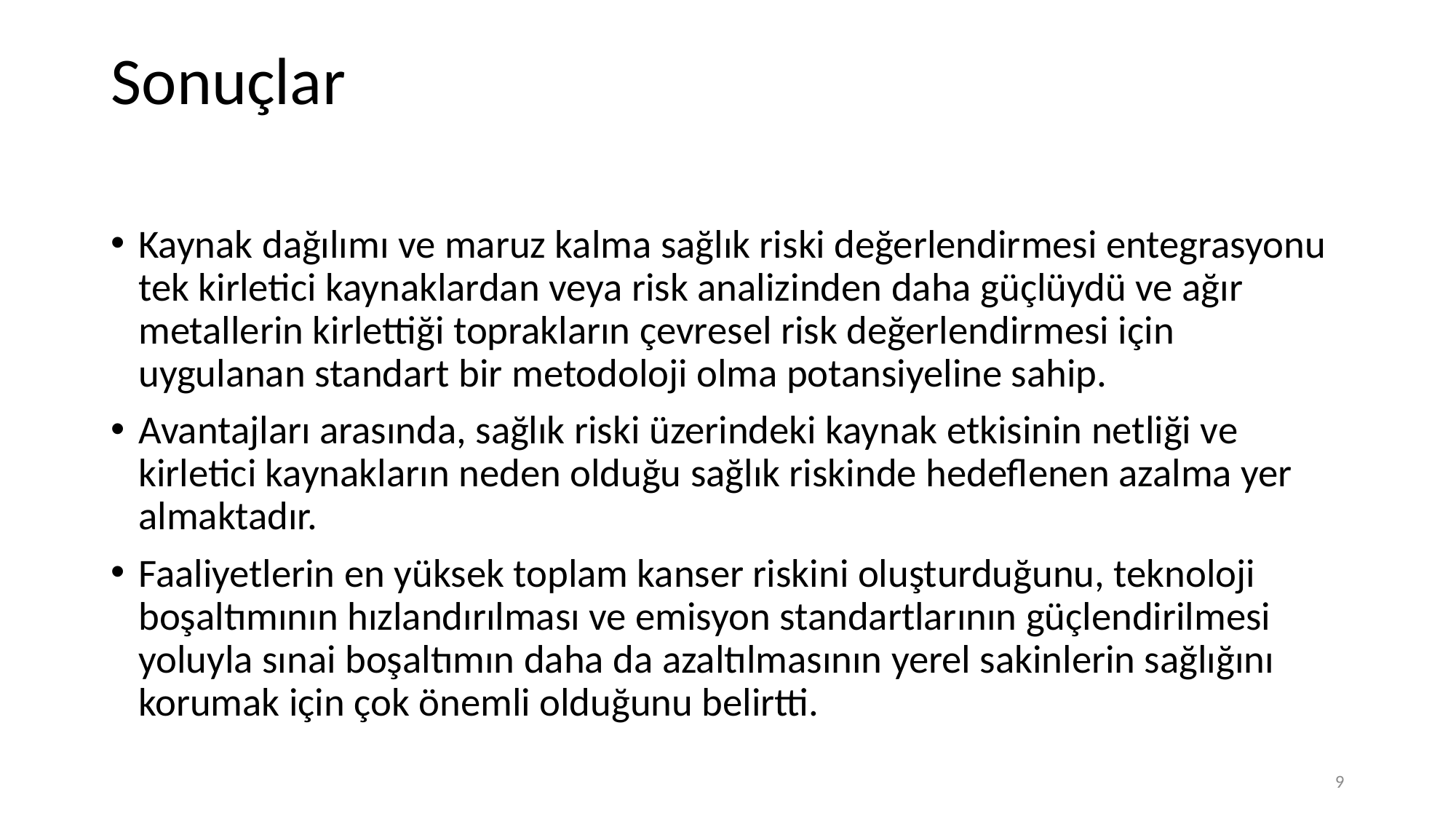

# Sonuçlar
Kaynak dağılımı ve maruz kalma sağlık riski değerlendirmesi entegrasyonu tek kirletici kaynaklardan veya risk analizinden daha güçlüydü ve ağır metallerin kirlettiği toprakların çevresel risk değerlendirmesi için uygulanan standart bir metodoloji olma potansiyeline sahip.
Avantajları arasında, sağlık riski üzerindeki kaynak etkisinin netliği ve kirletici kaynakların neden olduğu sağlık riskinde hedeflenen azalma yer almaktadır.
Faaliyetlerin en yüksek toplam kanser riskini oluşturduğunu, teknoloji boşaltımının hızlandırılması ve emisyon standartlarının güçlendirilmesi yoluyla sınai boşaltımın daha da azaltılmasının yerel sakinlerin sağlığını korumak için çok önemli olduğunu belirtti.
9